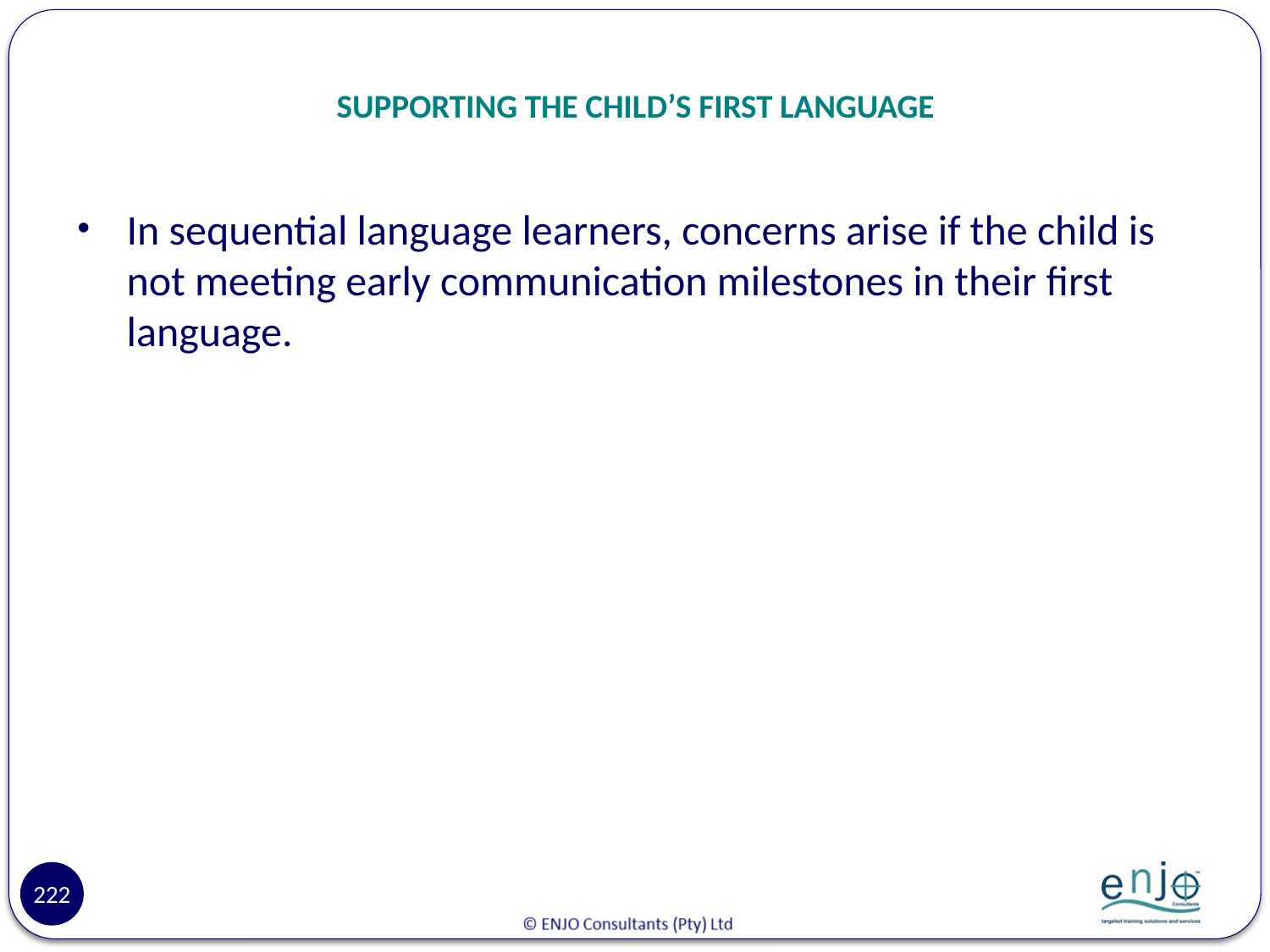

# SUPPORTING THE CHILD’S FIRST LANGUAGE
In sequential language learners, concerns arise if the child is not meeting early communication milestones in their first language.

222